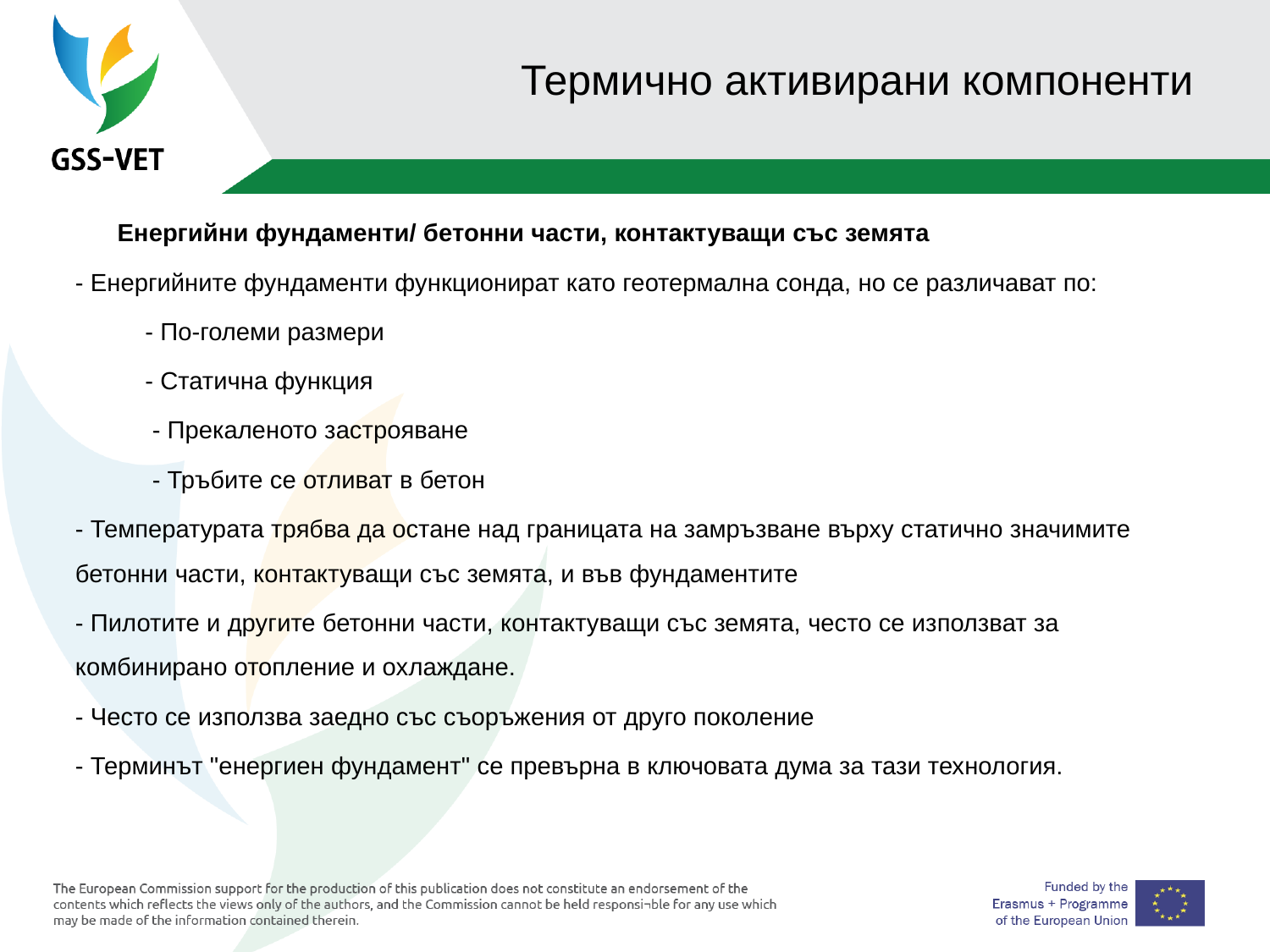

# Термично активирани компоненти
      Енергийни фундаменти/ бетонни части, контактуващи със земята
- Енергийните фундаменти функционират като геотермална сонда, но се различават по:
          - По-големи размери
          - Статична функция
           - Прекаленото застрояване
           - Тръбите се отливат в бетон
- Температурата трябва да остане над границата на замръзване върху статично значимите бетонни части, контактуващи със земята, и във фундаментите
- Пилотите и другите бетонни части, контактуващи със земята, често се използват за комбинирано отопление и охлаждане.
- Често се използва заедно със съоръжения от друго поколение
- Терминът "енергиен фундамент" се превърна в ключовата дума за тази технология.